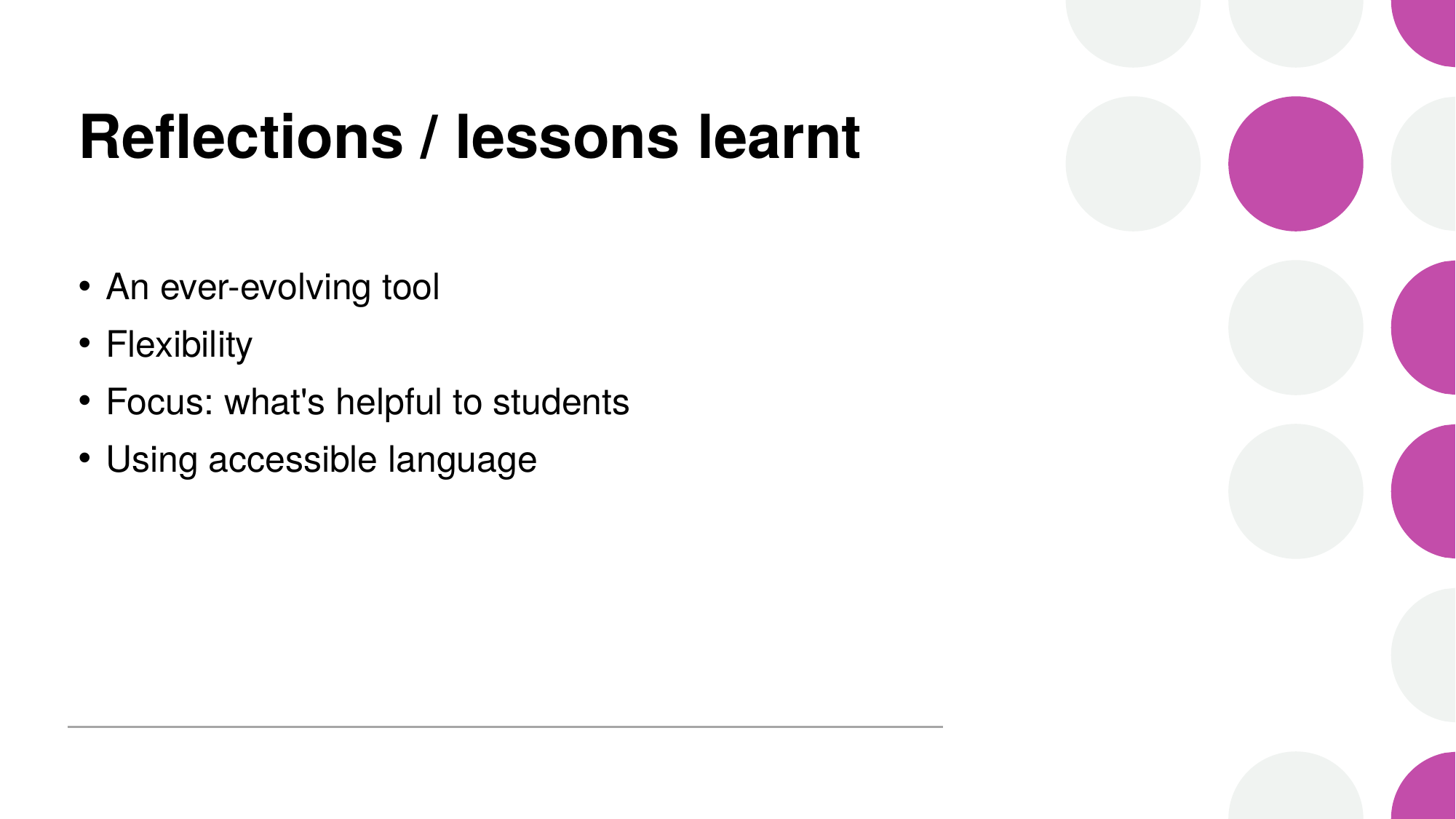

# Reflections / lessons learnt
An ever-evolving tool
Flexibility
Focus: what's helpful to students
Using accessible language